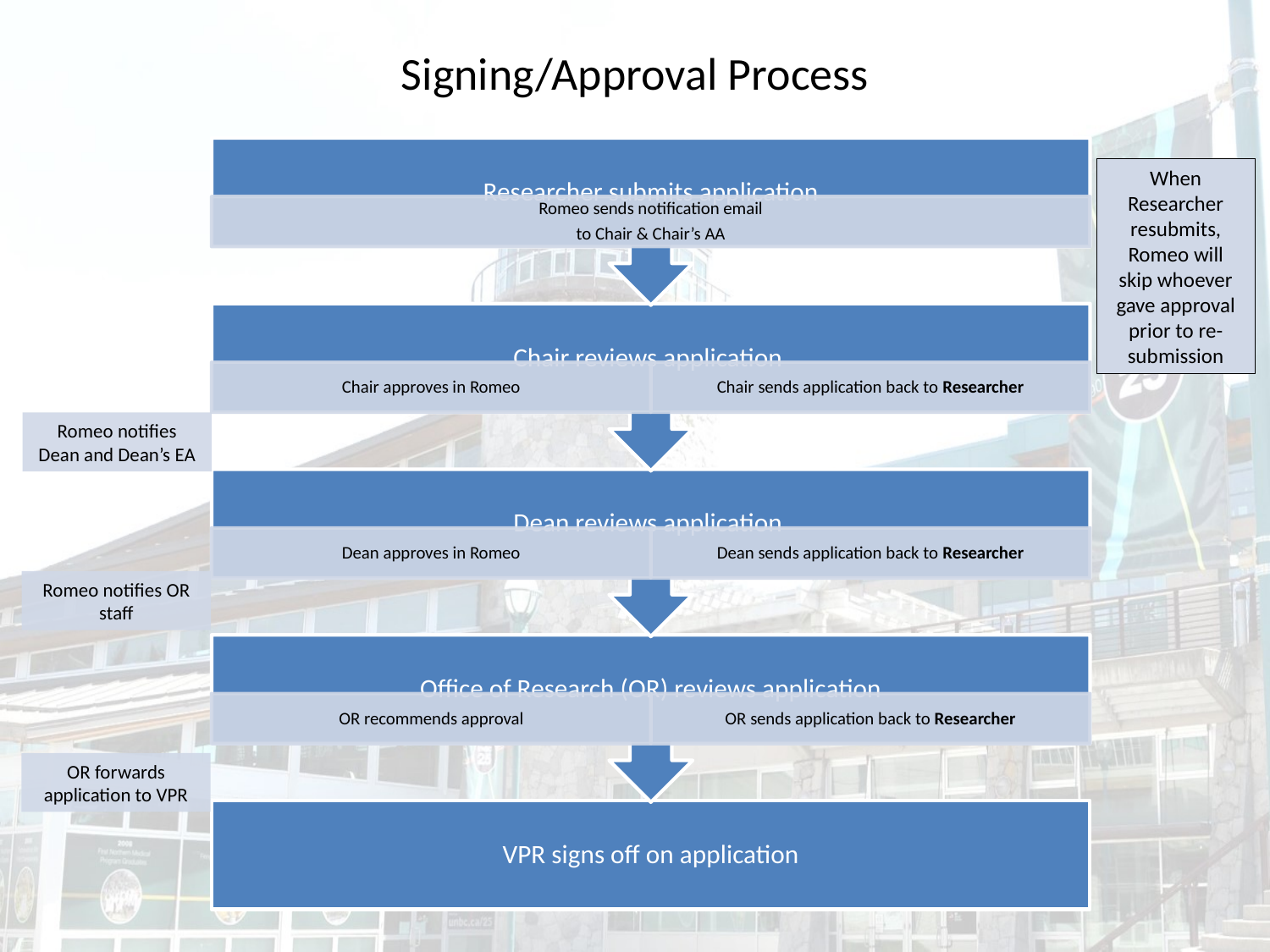

# Signing/Approval Process
VPR signs off on application
Office of Research (OR) reviews application
OR recommends approval
OR sends application back to Researcher
Dean reviews application
Dean approves in Romeo
Dean sends application back to Researcher
Chair reviews application
Chair approves in Romeo
Chair sends application back to Researcher
Researcher submits application
Romeo sends notification email
to Chair & Chair’s AA
When Researcher resubmits, Romeo will skip whoever gave approval prior to re-submission
Romeo notifies Dean and Dean’s EA
Romeo notifies OR staff
OR forwards application to VPR